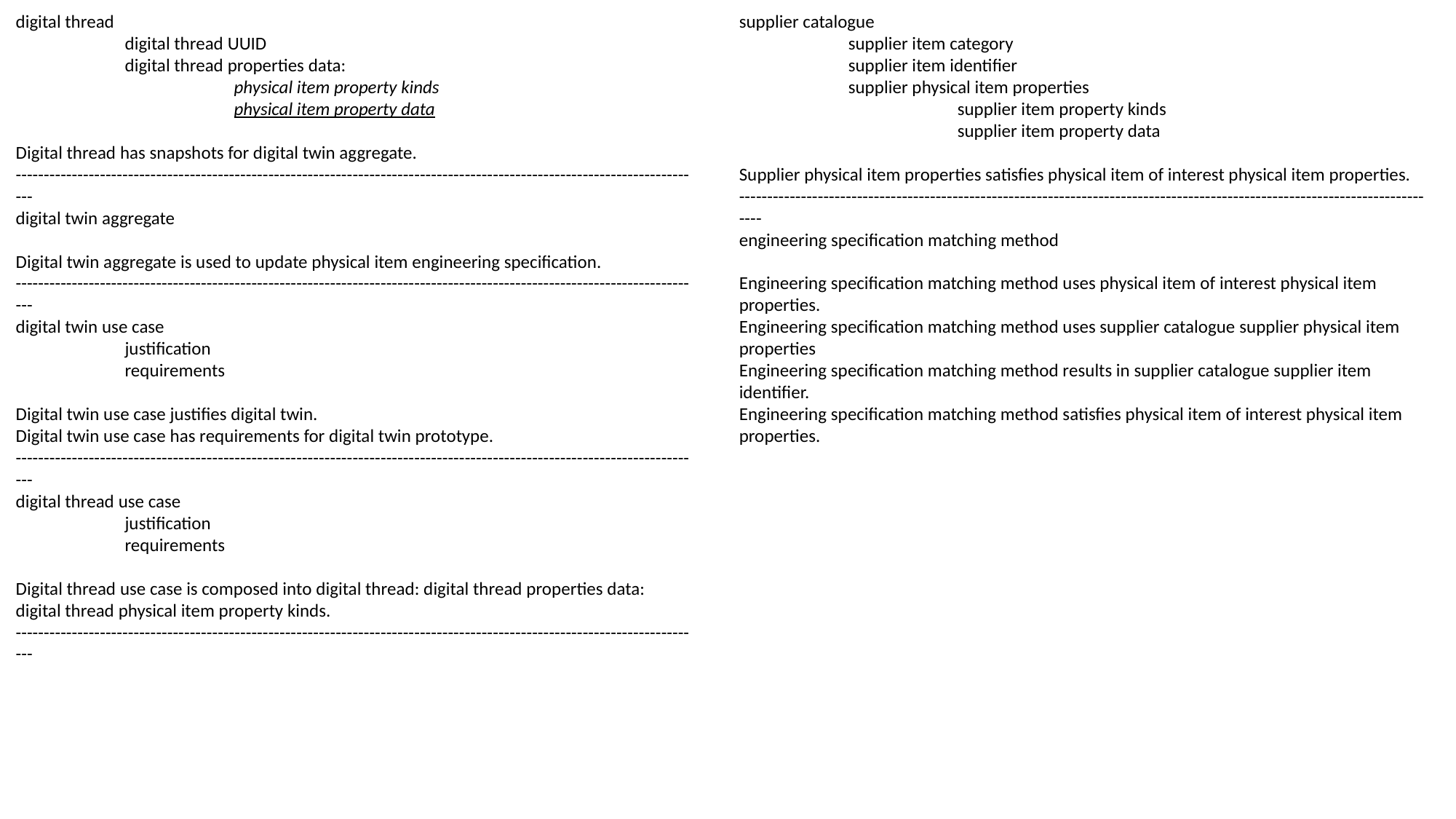

digital thread
	digital thread UUID
	digital thread properties data:
		physical item property kinds
		physical item property data

Digital thread has snapshots for digital twin aggregate.
---------------------------------------------------------------------------------------------------------------------------
digital twin aggregate

Digital twin aggregate is used to update physical item engineering specification.
---------------------------------------------------------------------------------------------------------------------------
digital twin use case
	justification
	requirements

Digital twin use case justifies digital twin.
Digital twin use case has requirements for digital twin prototype.
---------------------------------------------------------------------------------------------------------------------------
digital thread use case
	justification
	requirements

Digital thread use case is composed into digital thread: digital thread properties data: digital thread physical item property kinds.
---------------------------------------------------------------------------------------------------------------------------
supplier catalogue
	supplier item category
	supplier item identifier
	supplier physical item properties
		supplier item property kinds
		supplier item property data

Supplier physical item properties satisfies physical item of interest physical item properties.
------------------------------------------------------------------------------------------------------------------------------
engineering specification matching method

Engineering specification matching method uses physical item of interest physical item properties.
Engineering specification matching method uses supplier catalogue supplier physical item properties
Engineering specification matching method results in supplier catalogue supplier item identifier.
Engineering specification matching method satisfies physical item of interest physical item properties.